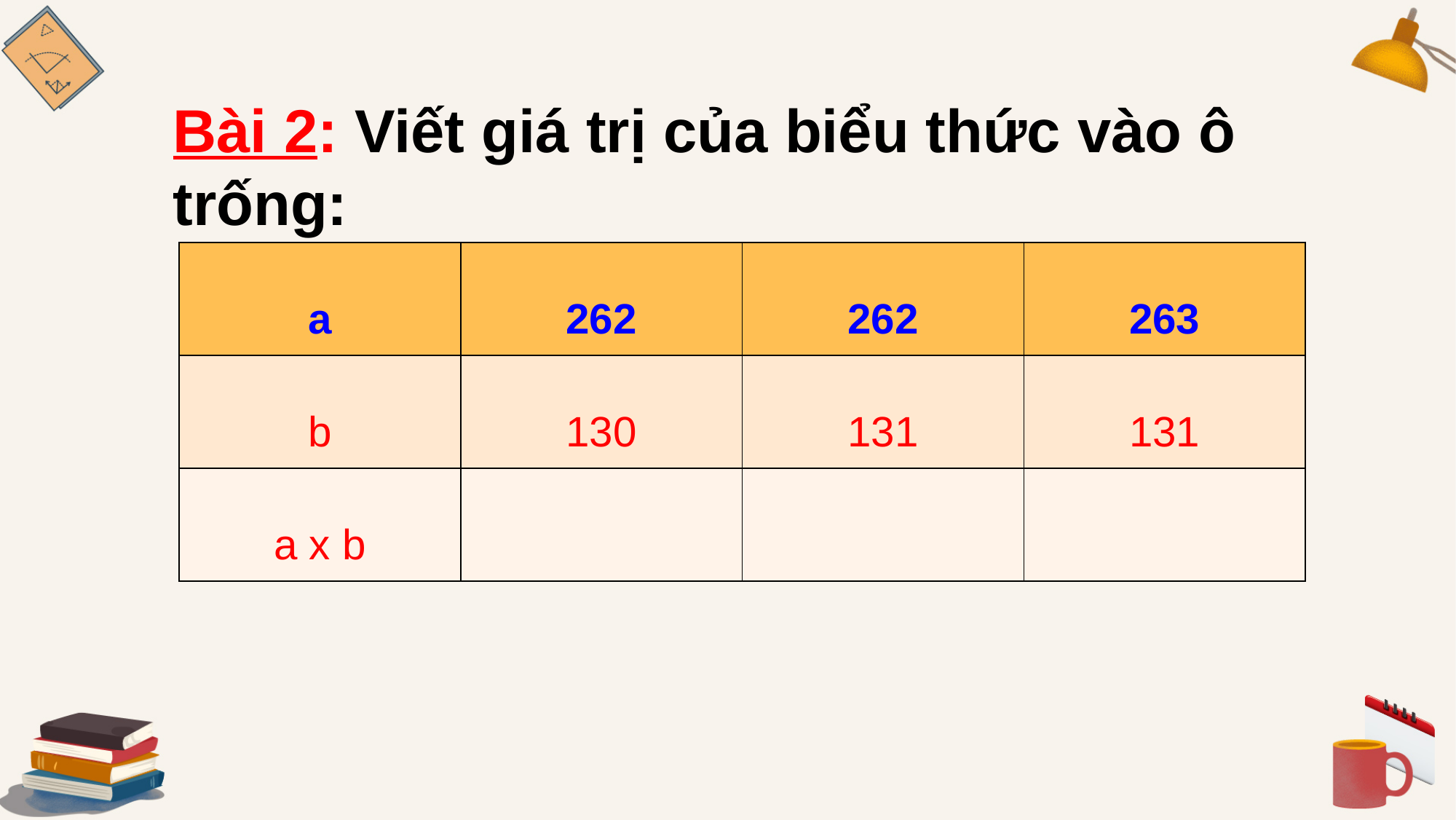

Bài 2: Viết giá trị của biểu thức vào ô trống:
| a | 262 | 262 | 263 |
| --- | --- | --- | --- |
| b | 130 | 131 | 131 |
| a x b |  |  |  |